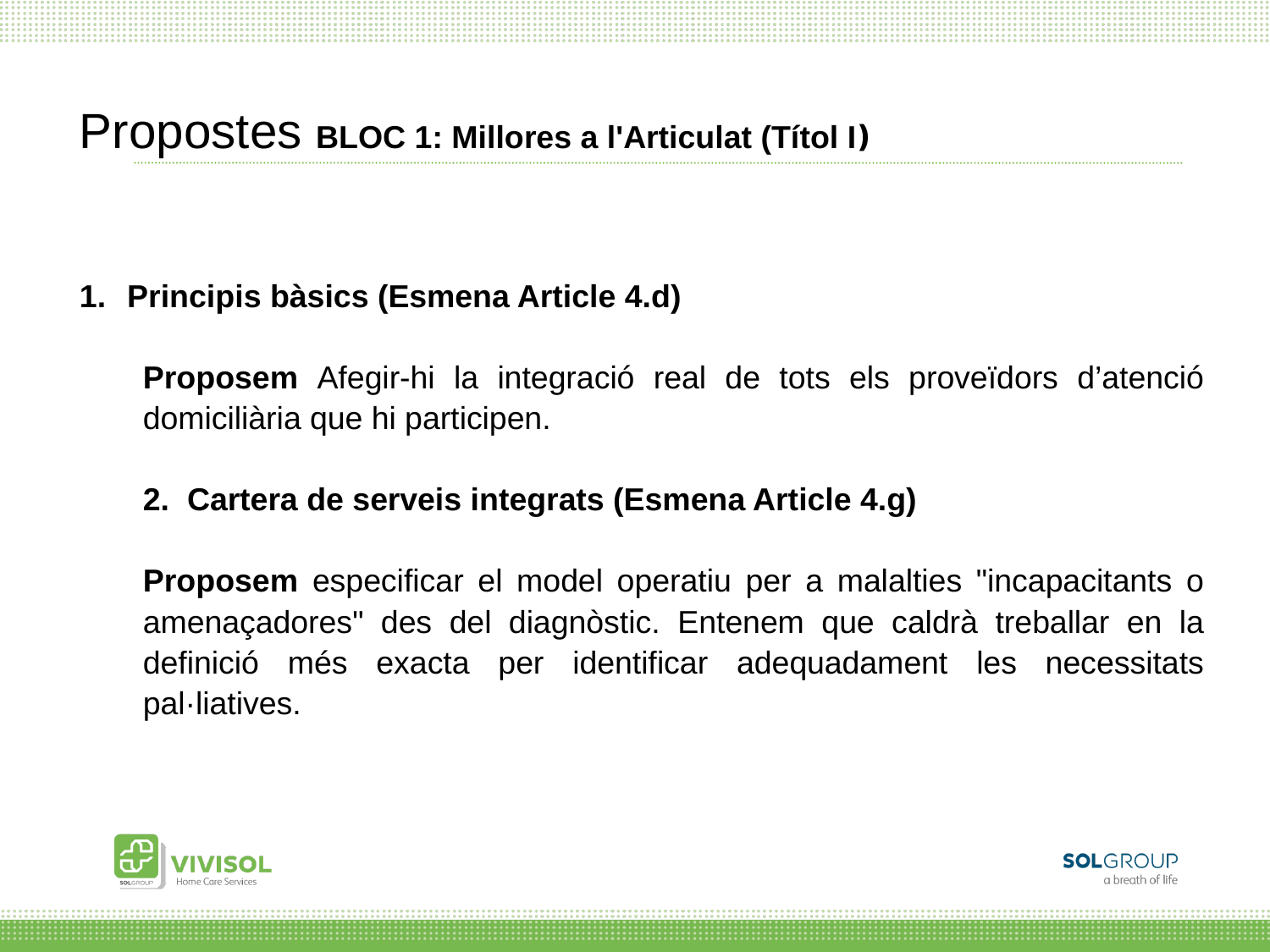

Propostes BLOC 1: Millores a l'Articulat (Títol I)

Principis bàsics (Esmena Article 4.d)

Proposem Afegir-hi la integració real de tots els proveïdors d’atenció domiciliària que hi participen.

2.  Cartera de serveis integrats (Esmena Article 4.g)

Proposem especificar el model operatiu per a malalties "incapacitants o amenaçadores" des del diagnòstic. Entenem que caldrà treballar en la definició més exacta per identificar adequadament les necessitats pal·liatives.